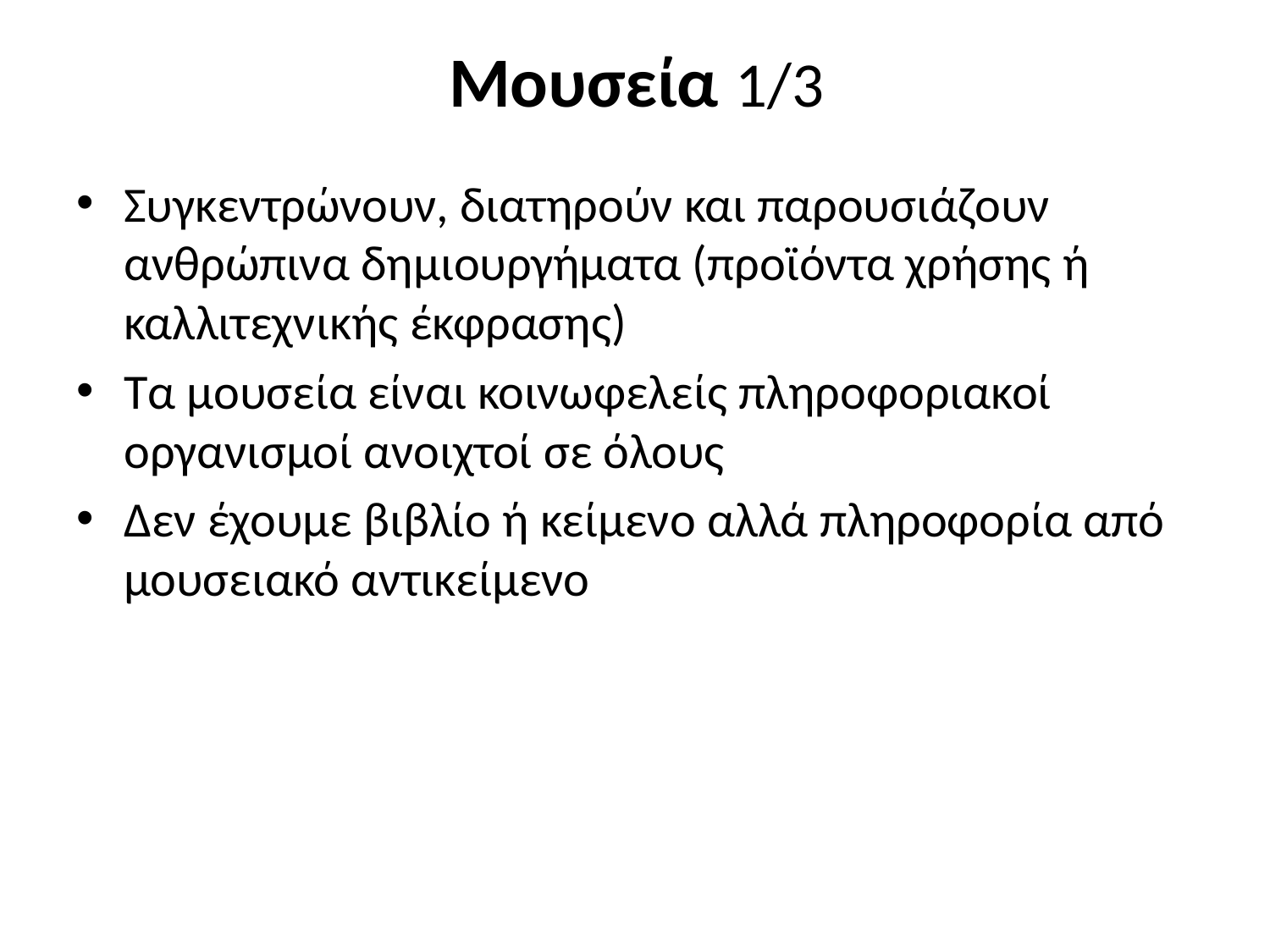

# Μουσεία 1/3
Συγκεντρώνουν, διατηρούν και παρουσιάζουν ανθρώπινα δημιουργήματα (προϊόντα χρήσης ή καλλιτεχνικής έκφρασης)
Τα μουσεία είναι κοινωφελείς πληροφοριακοί οργανισμοί ανοιχτοί σε όλους
Δεν έχουμε βιβλίο ή κείμενο αλλά πληροφορία από μουσειακό αντικείμενο